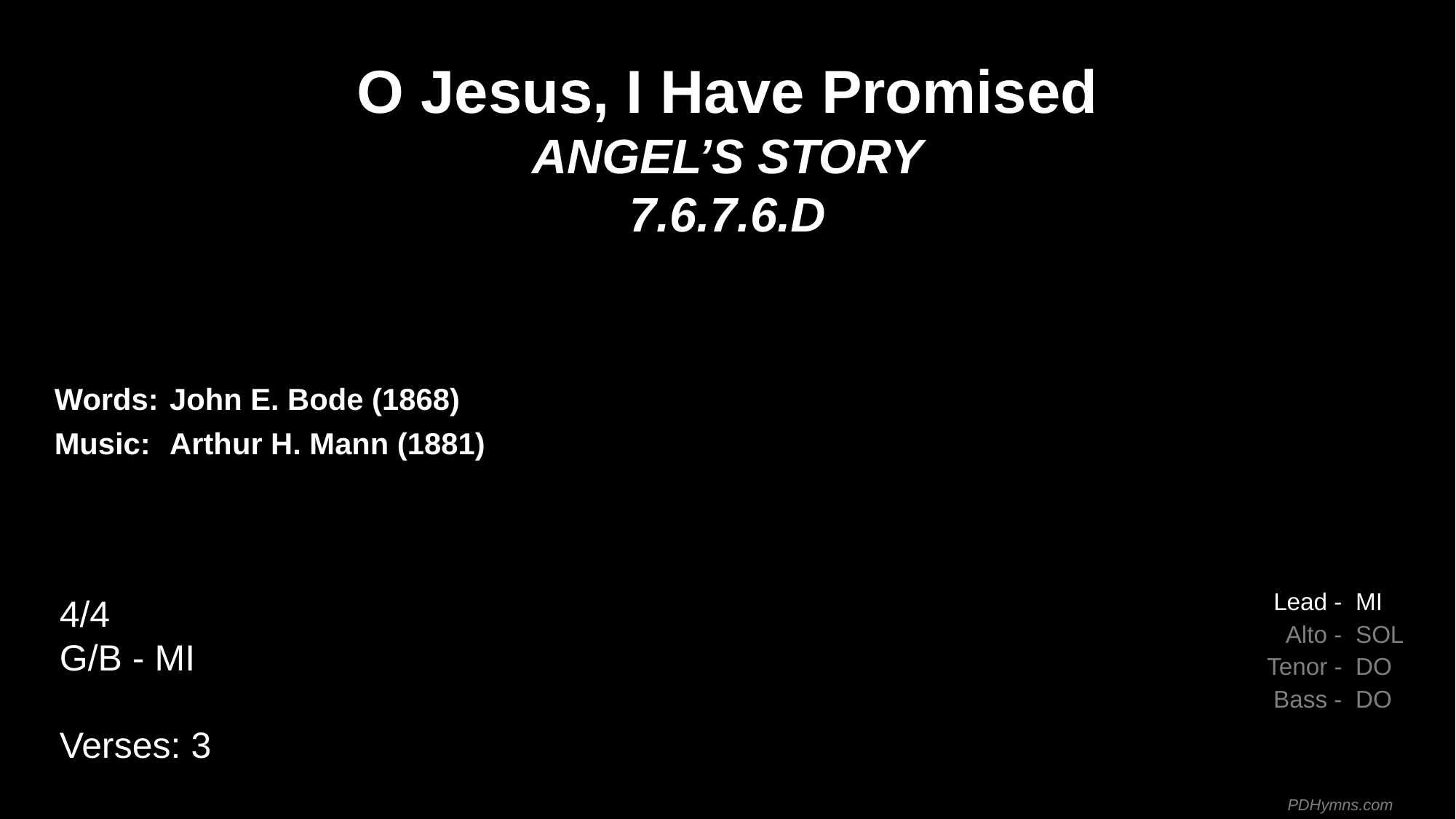

O Jesus, I Have Promised
ANGEL’S STORY
7.6.7.6.D

| Words: | John E. Bode (1868) |
| --- | --- |
| Music: | Arthur H. Mann (1881) |
|  |  |
|  |  |
4/4
G/B - MI

Verses: 3
| Lead - | MI |
| --- | --- |
| Alto - | SOL |
| Tenor - | DO |
| Bass - | DO |
PDHymns.com